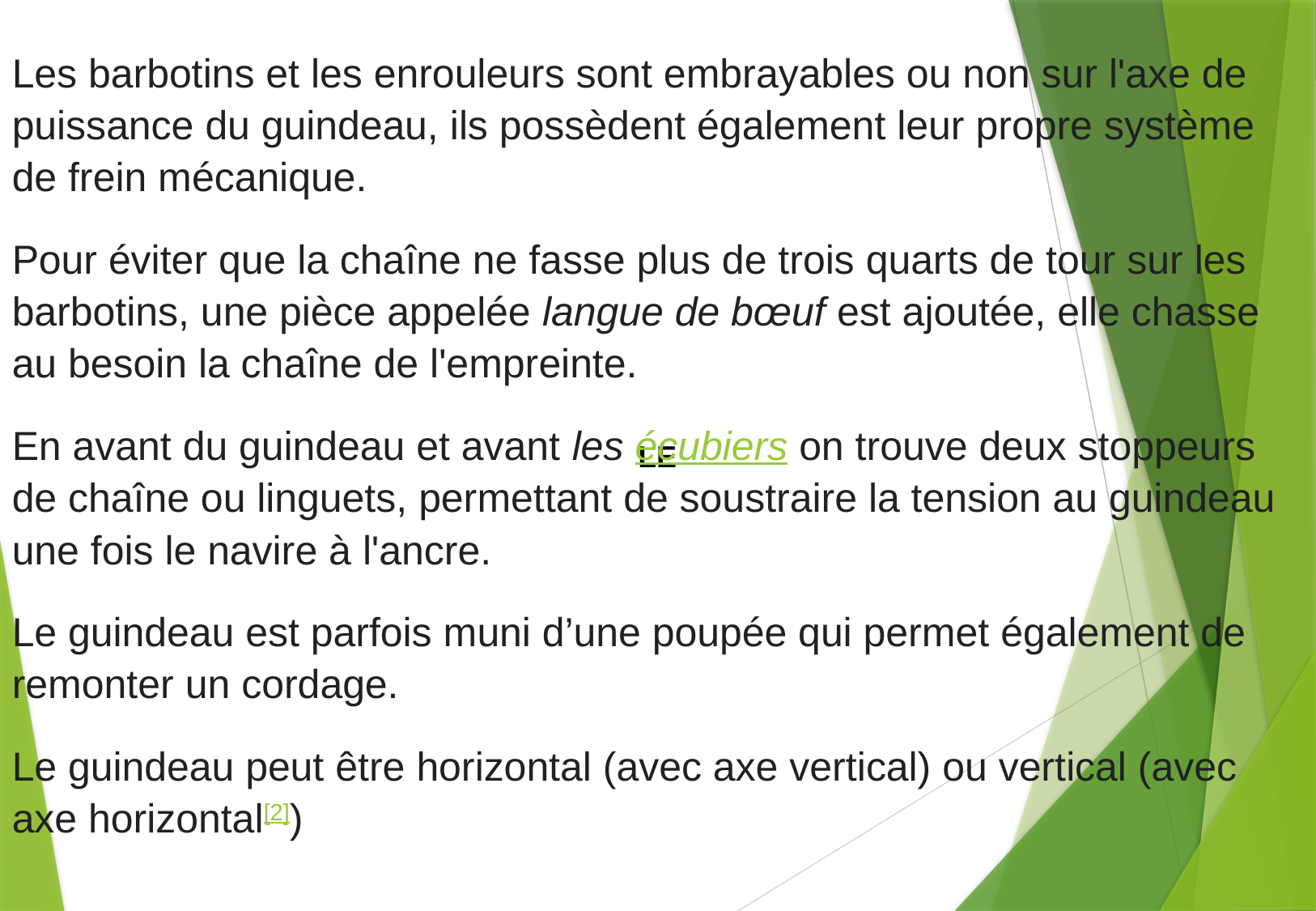

Les barbotins et les enrouleurs sont embrayables ou non sur l'axe de puissance du guindeau, ils possèdent également leur propre système de frein mécanique.
Pour éviter que la chaîne ne fasse plus de trois quarts de tour sur les barbotins, une pièce appelée langue de bœuf est ajoutée, elle chasse au besoin la chaîne de l'empreinte.
En avant du guindeau et avant les écubiers on trouve deux stoppeurs de chaîne ou linguets, permettant de soustraire la tension au guindeau une fois le navire à l'ancre.
Le guindeau est parfois muni d’une poupée qui permet également de remonter un cordage.
Le guindeau peut être horizontal (avec axe vertical) ou vertical (avec axe horizontal[2])

LE